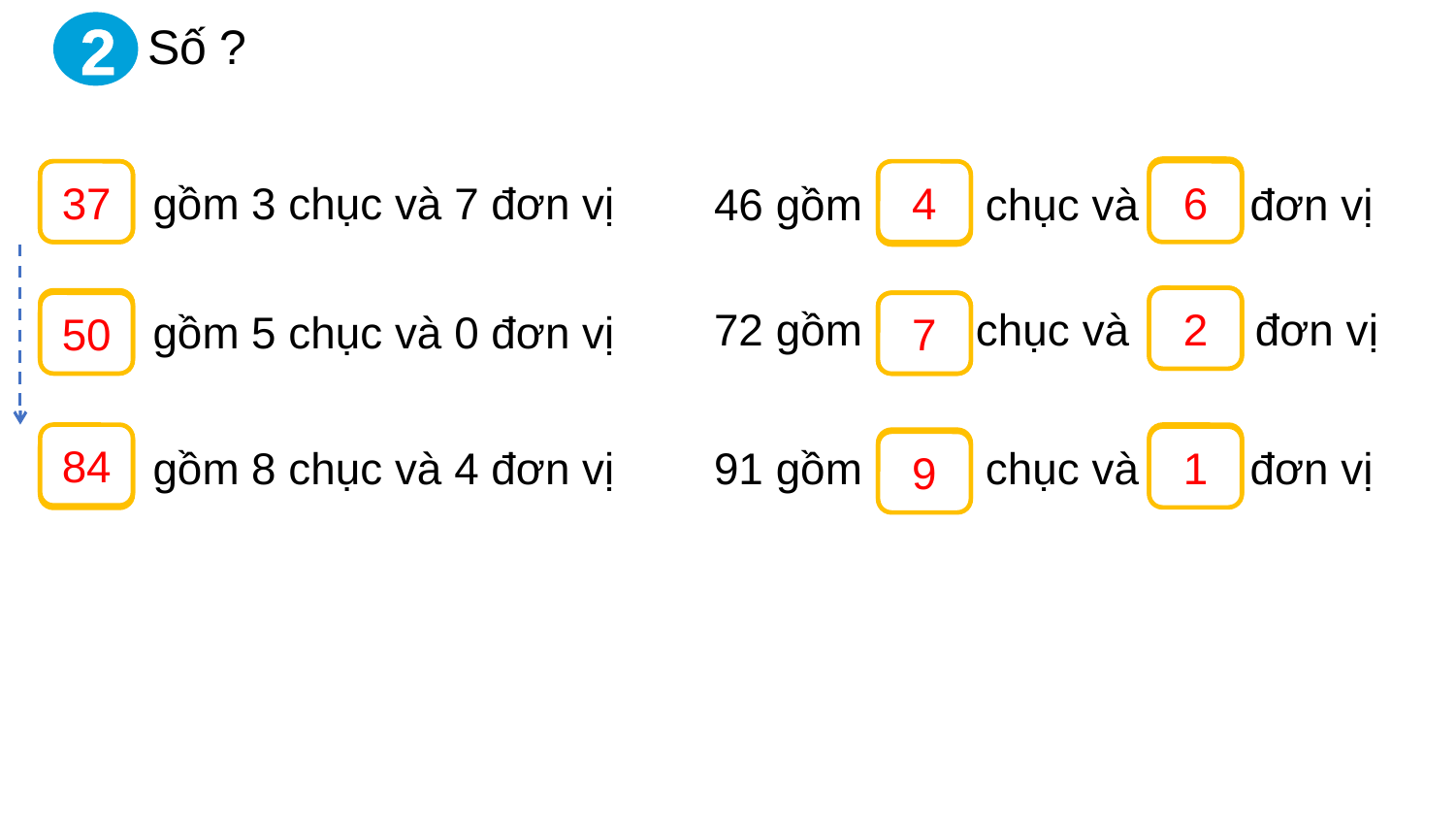

Số ?
2
?
37
?
gồm 3 chục và 7 đơn vị
4
6
46 gồm          chục và         đơn vị
?
72 gồm         chục và          đơn vị
?
2
?
gồm 5 chục và 0 đơn vị
50
?
7
84
?
gồm 8 chục và 4 đơn vị
91 gồm          chục và         đơn vị
1
?
?
9